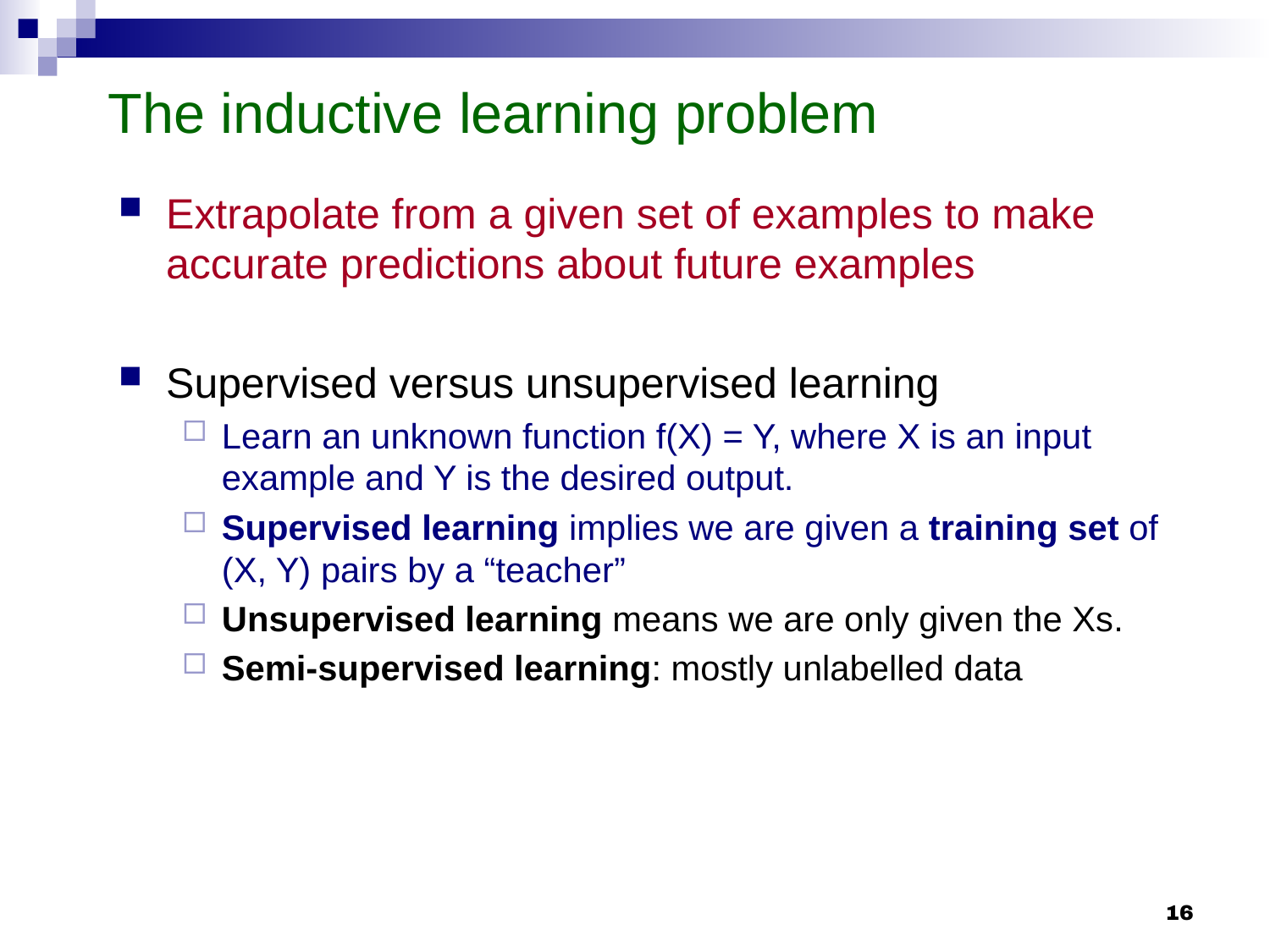

# The inductive learning problem
Extrapolate from a given set of examples to make accurate predictions about future examples

Supervised versus unsupervised learning
Learn an unknown function f(X) = Y, where X is an input example and Y is the desired output.
Supervised learning implies we are given a training set of (X, Y) pairs by a “teacher”
Unsupervised learning means we are only given the Xs.
Semi-supervised learning: mostly unlabelled data

16